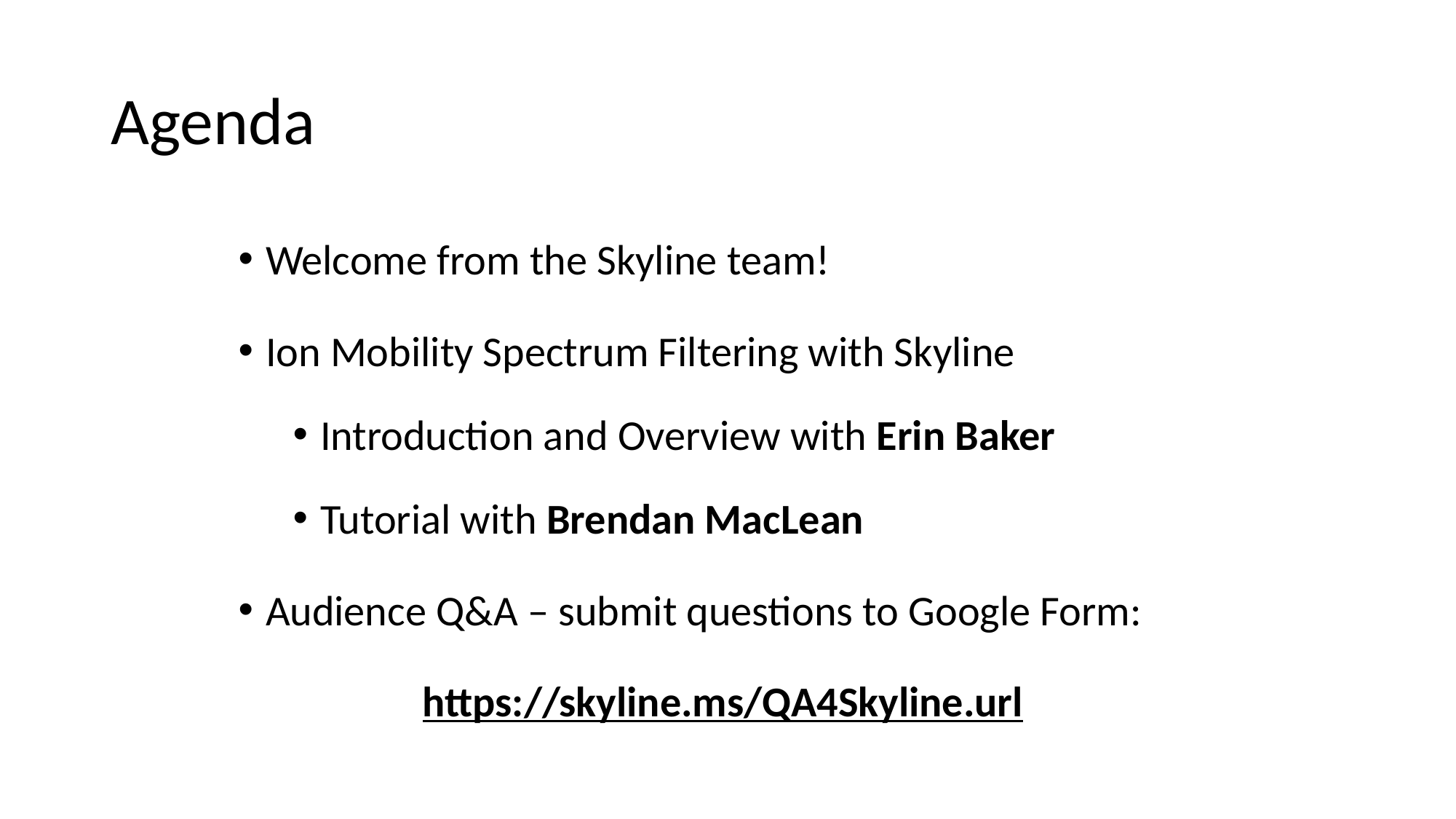

# Agenda
Welcome from the Skyline team!
Ion Mobility Spectrum Filtering with Skyline
Introduction and Overview with Erin Baker
Tutorial with Brendan MacLean
Audience Q&A – submit questions to Google Form:
https://skyline.ms/QA4Skyline.url